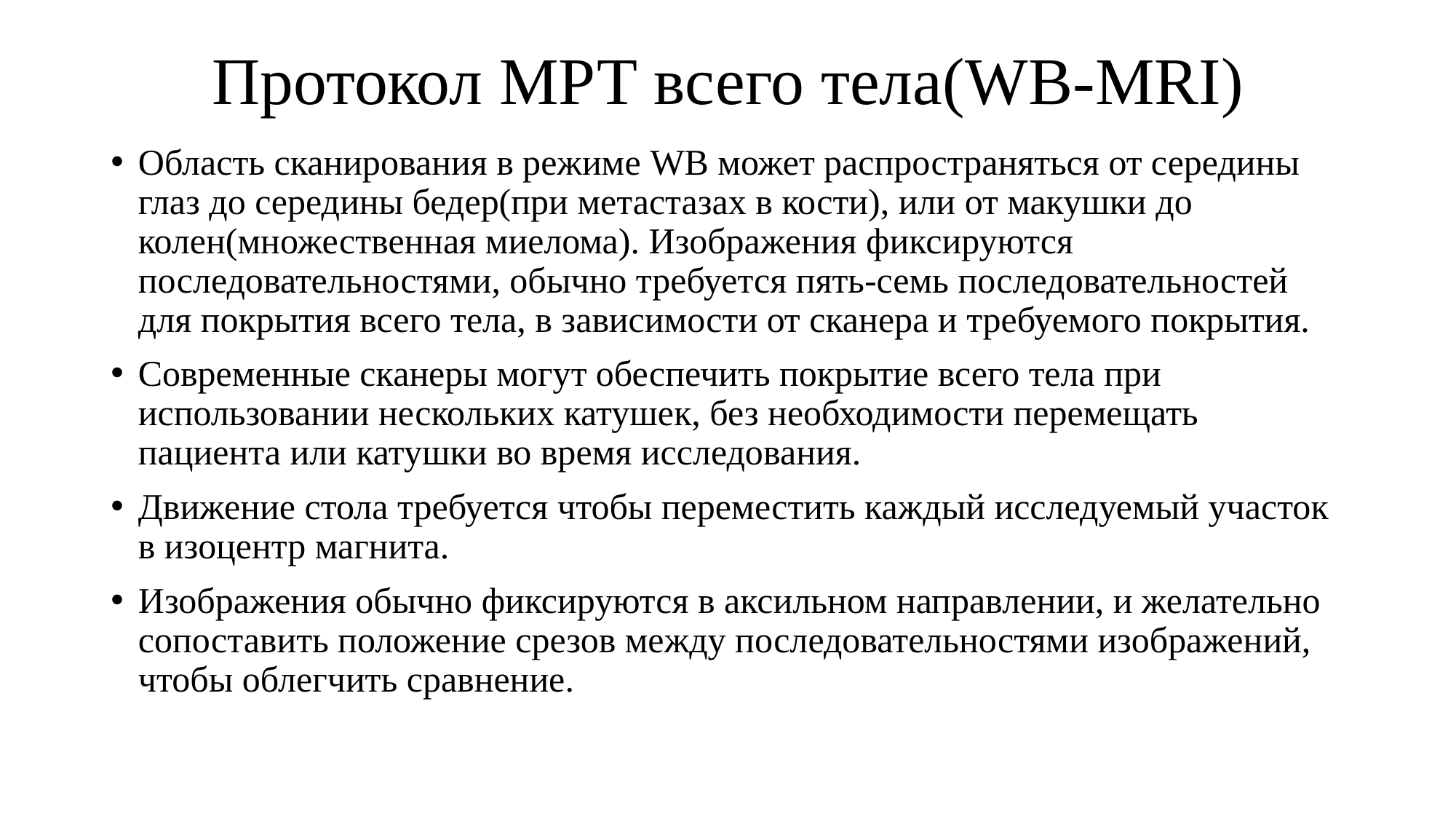

# Протокол МРТ всего тела(WB-MRI)
Область сканирования в режиме WB может распространяться от середины глаз до середины бедер(при метастазах в кости), или от макушки до колен(множественная миелома). Изображения фиксируются последовательностями, обычно требуется пять-семь последовательностей для покрытия всего тела, в зависимости от сканера и требуемого покрытия.
Современные сканеры могут обеспечить покрытие всего тела при использовании нескольких катушек, без необходимости перемещать пациента или катушки во время исследования.
Движение стола требуется чтобы переместить каждый исследуемый участок в изоцентр магнита.
Изображения обычно фиксируются в аксильном направлении, и желательно сопоставить положение срезов между последовательностями изображений, чтобы облегчить сравнение.